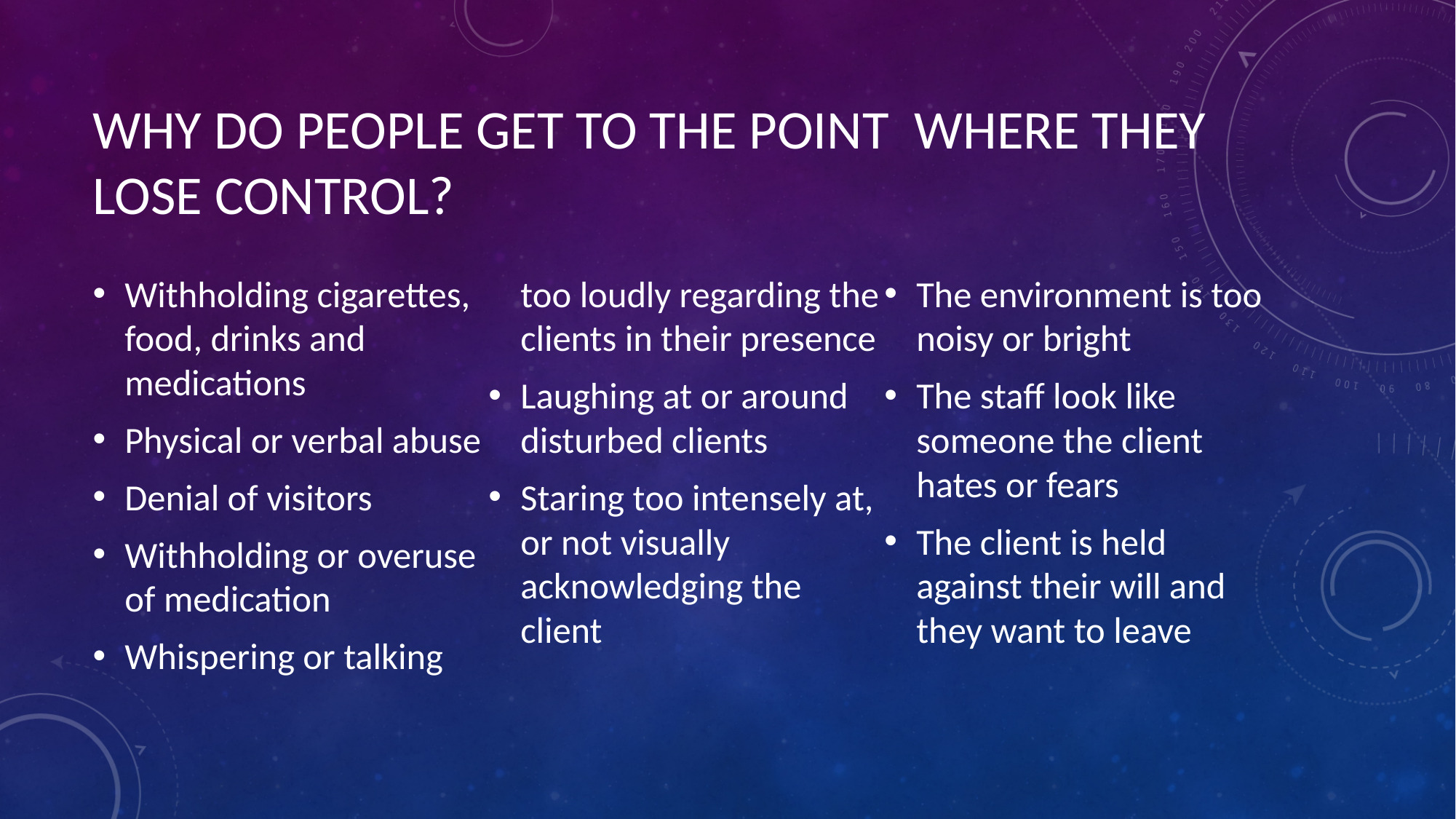

# Why Do People Get To The Point  Where They Lose Control?
Withholding cigarettes, food, drinks and medications
Physical or verbal abuse
Denial of visitors
Withholding or overuse of medication
Whispering or talking too loudly regarding the clients in their presence
Laughing at or around disturbed clients
Staring too intensely at, or not visually acknowledging the client
The environment is too noisy or bright
The staff look like someone the client hates or fears
The client is held against their will and they want to leave